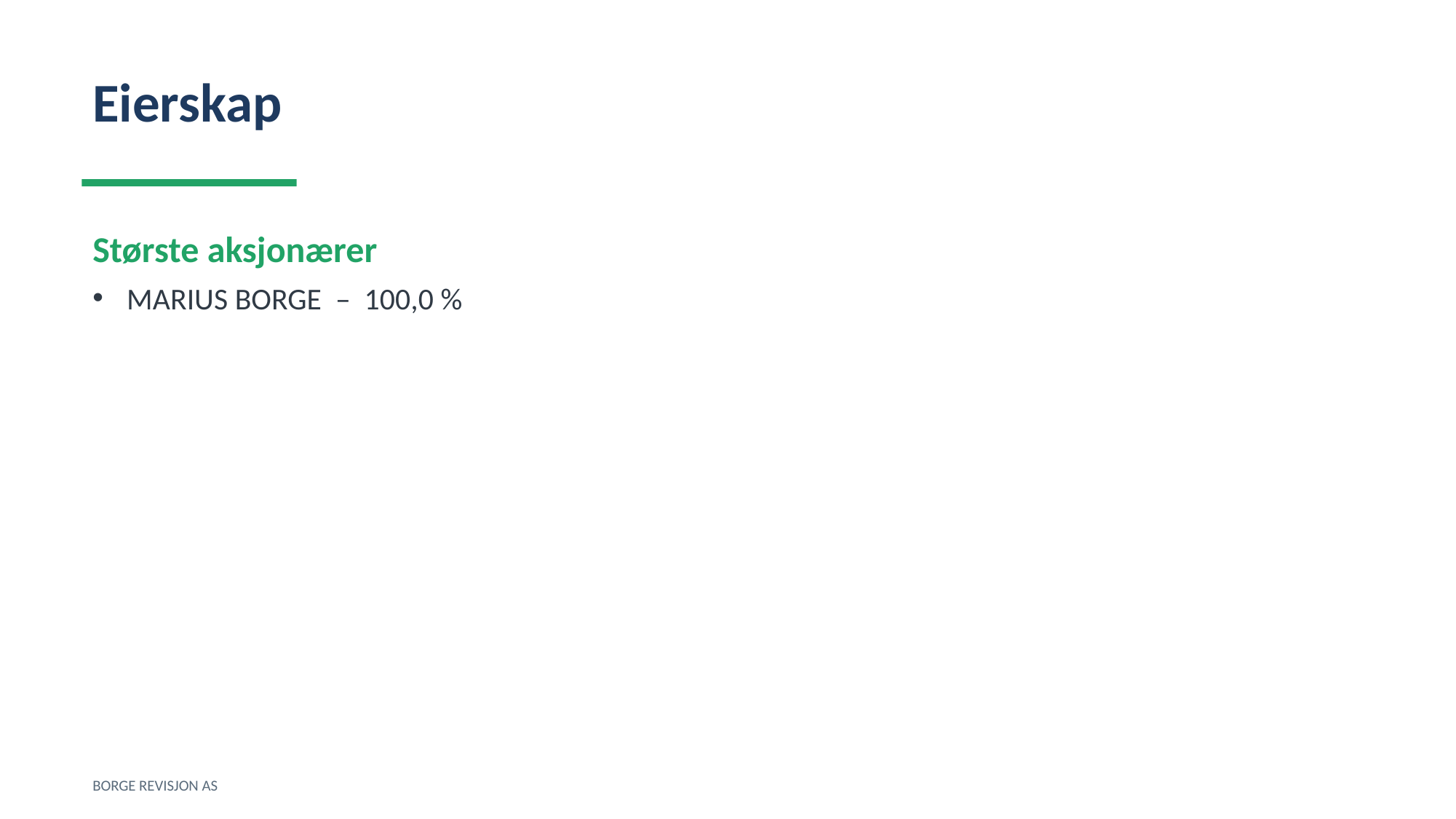

Eierskap

Største aksjonærer
MARIUS BORGE  –  100,0 %
BORGE REVISJON AS